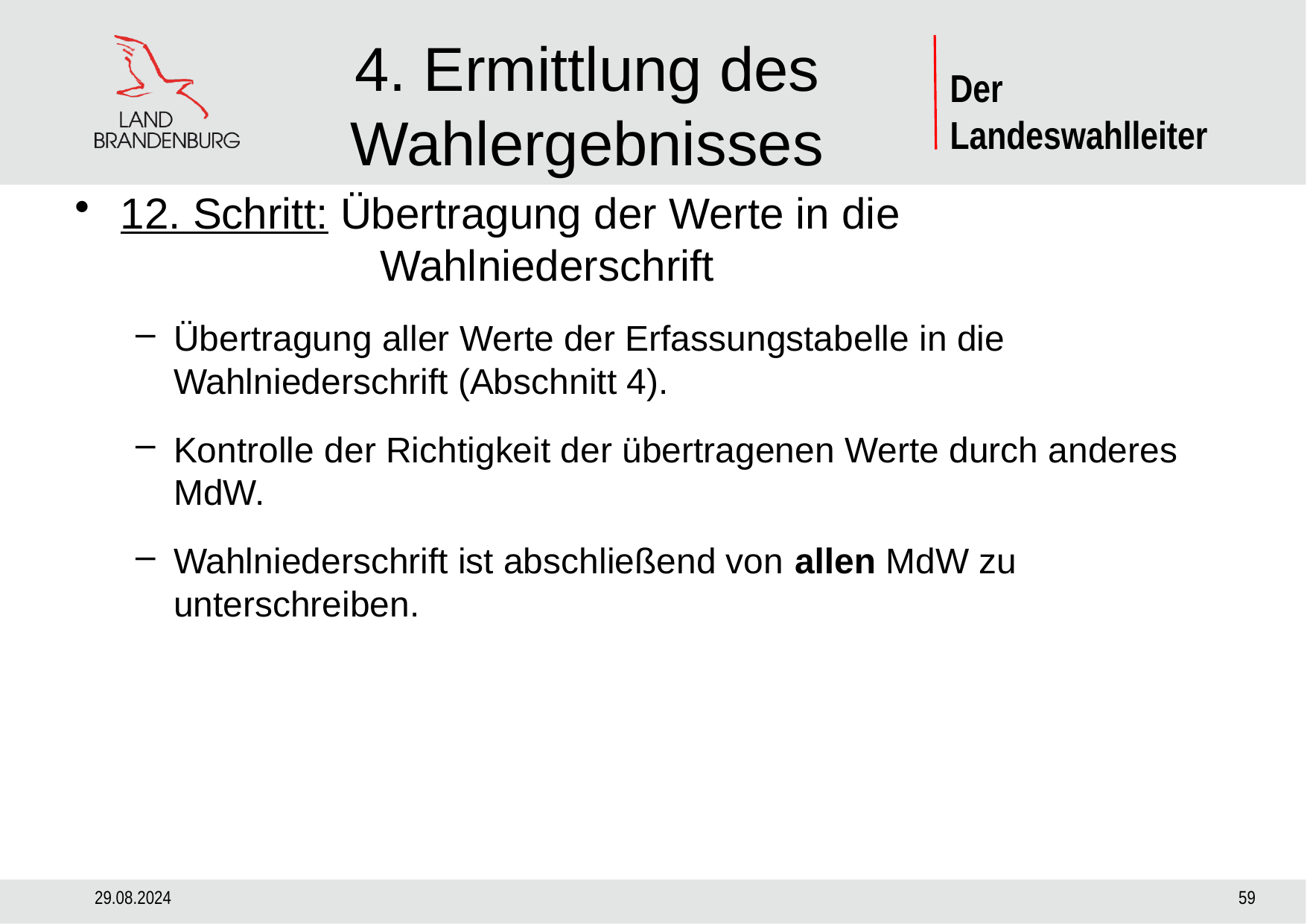

# 4. Ermittlung des Wahlergebnisses
12. Schritt: Übertragung der Werte in die 				   Wahlniederschrift
Übertragung aller Werte der Erfassungstabelle in die Wahlniederschrift (Abschnitt 4).
Kontrolle der Richtigkeit der übertragenen Werte durch anderes MdW.
Wahlniederschrift ist abschließend von allen MdW zu unterschreiben.

29.08.2024